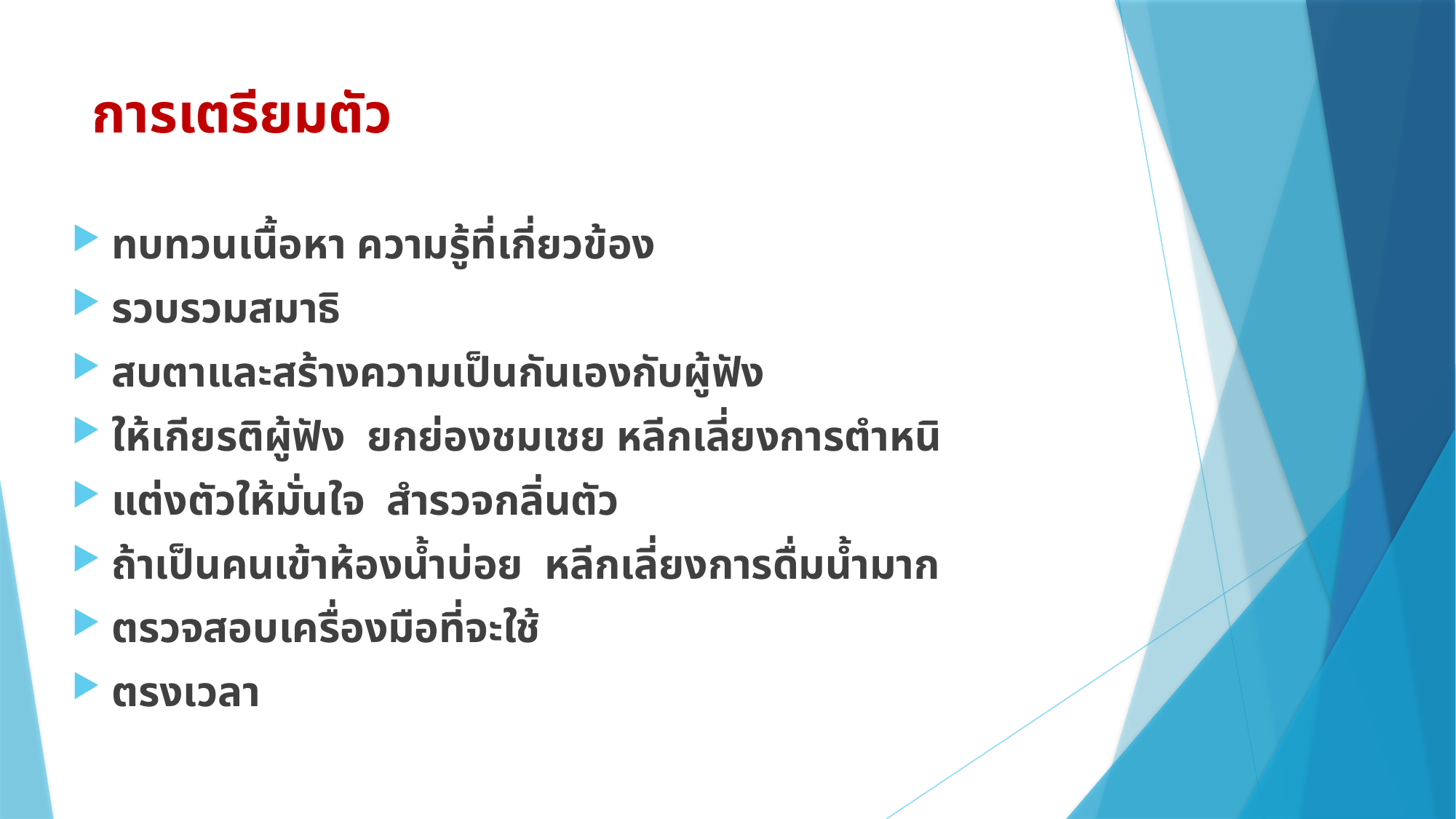

# การเตรียมตัว
ทบทวนเนื้อหา ความรู้ที่เกี่ยวข้อง
รวบรวมสมาธิ
สบตาและสร้างความเป็นกันเองกับผู้ฟัง
ให้เกียรติผู้ฟัง  ยกย่องชมเชย หลีกเลี่ยงการตำหนิ
แต่งตัวให้มั่นใจ  สำรวจกลิ่นตัว
ถ้าเป็นคนเข้าห้องน้ำบ่อย  หลีกเลี่ยงการดื่มน้ำมาก
ตรวจสอบเครื่องมือที่จะใช้
ตรงเวลา